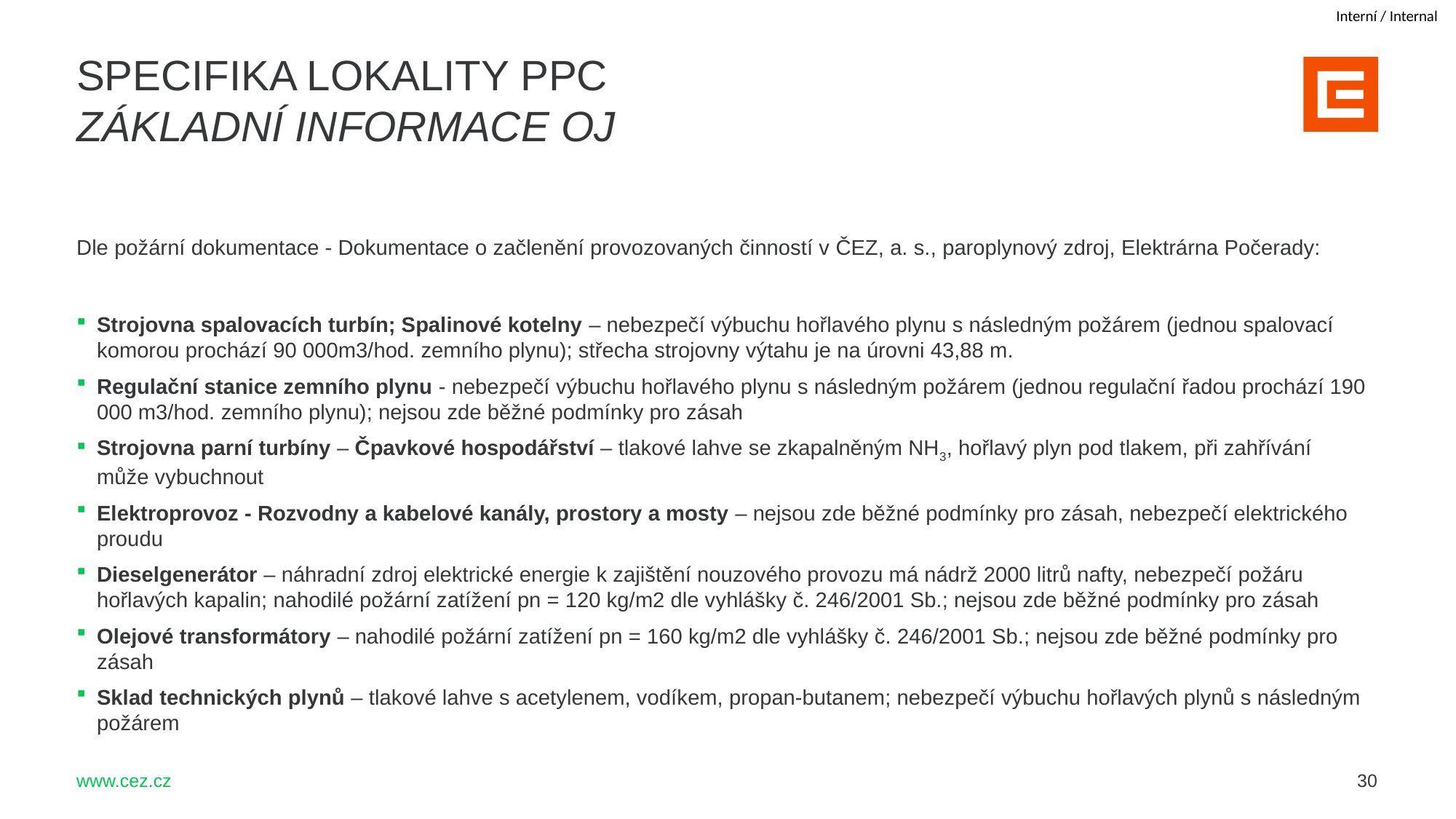

SPECIFIKA LOKALITY PPC
ZÁKLADNÍ INFORMACE OJ
Dle požární dokumentace - Dokumentace o začlenění provozovaných činností v ČEZ, a. s., paroplynový zdroj, Elektrárna Počerady:
Strojovna spalovacích turbín; Spalinové kotelny – nebezpečí výbuchu hořlavého plynu s následným požárem (jednou spalovací komorou prochází 90 000m3/hod. zemního plynu); střecha strojovny výtahu je na úrovni 43,88 m.
Regulační stanice zemního plynu - nebezpečí výbuchu hořlavého plynu s následným požárem (jednou regulační řadou prochází 190 000 m3/hod. zemního plynu); nejsou zde běžné podmínky pro zásah
Strojovna parní turbíny – Čpavkové hospodářství – tlakové lahve se zkapalněným NH3, hořlavý plyn pod tlakem, při zahřívání může vybuchnout
Elektroprovoz - Rozvodny a kabelové kanály, prostory a mosty – nejsou zde běžné podmínky pro zásah, nebezpečí elektrického proudu
Dieselgenerátor – náhradní zdroj elektrické energie k zajištění nouzového provozu má nádrž 2000 litrů nafty, nebezpečí požáru hořlavých kapalin; nahodilé požární zatížení pn = 120 kg/m2 dle vyhlášky č. 246/2001 Sb.; nejsou zde běžné podmínky pro zásah
Olejové transformátory – nahodilé požární zatížení pn = 160 kg/m2 dle vyhlášky č. 246/2001 Sb.; nejsou zde běžné podmínky pro zásah
Sklad technických plynů – tlakové lahve s acetylenem, vodíkem, propan-butanem; nebezpečí výbuchu hořlavých plynů s následným požárem